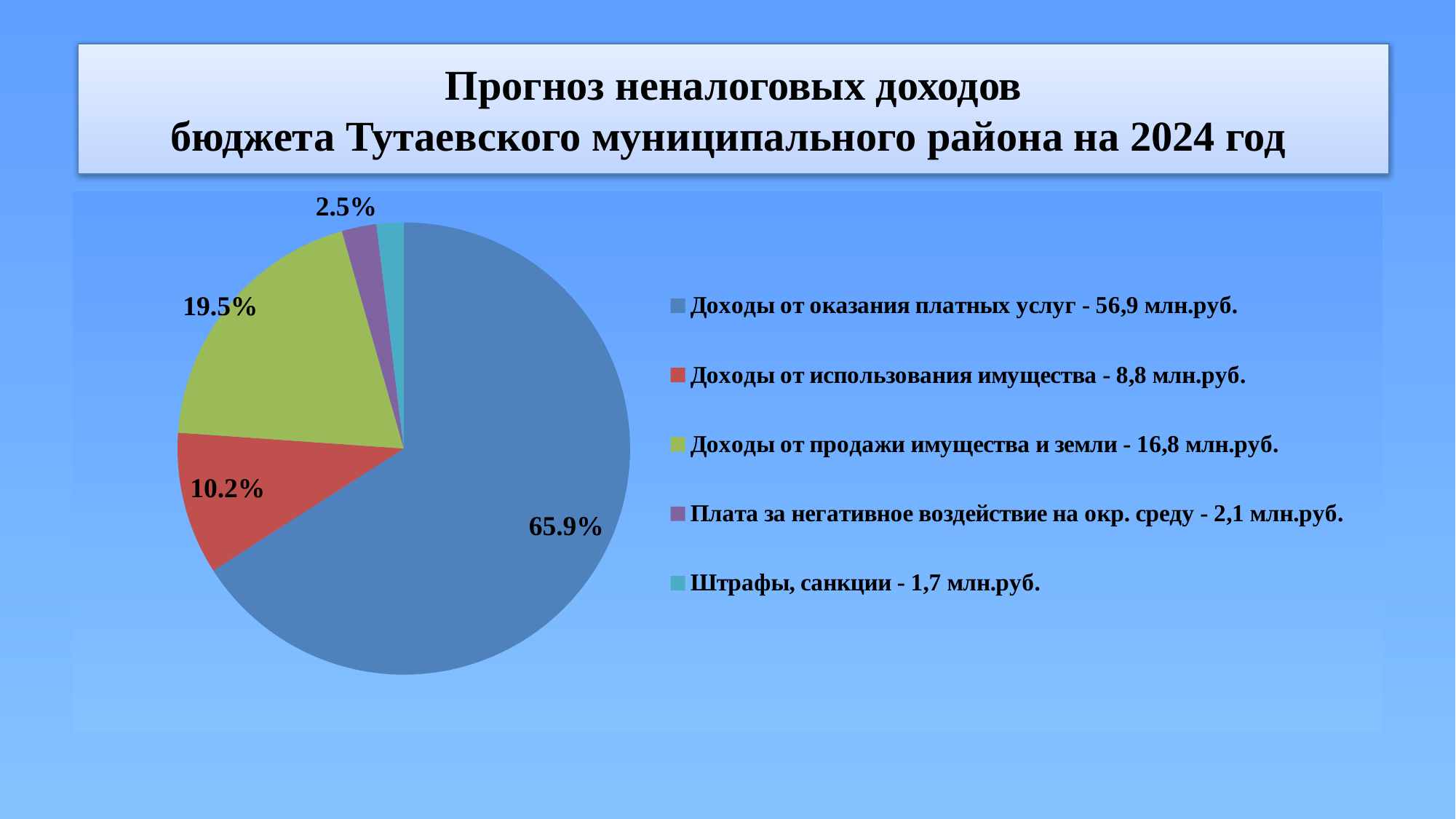

# Прогноз неналоговых доходов бюджета Тутаевского муниципального района на 2024 год

### Chart

| Category | Столбец1 | Столбец2 |
|---|---|---|
| Доходы от оказания платных услуг - 56,9 млн.руб.  | 0.6593268792931144 | 56.89 |
| Доходы от использования имущества - 8,8 млн.руб. | 0.10186015015129517 | 8.789 |
| Доходы от продажи имущества и земли - 16,8 млн.руб. | 0.1947036662352667 | 16.8 |
| Плата за негативное воздействие на окр. среду - 2,1 млн.руб. | 0.024732001413455898 | 2.134 |
| Штрафы, санкции - 1,7 млн.руб. | 0.019377302906867788 | 1.67197 |